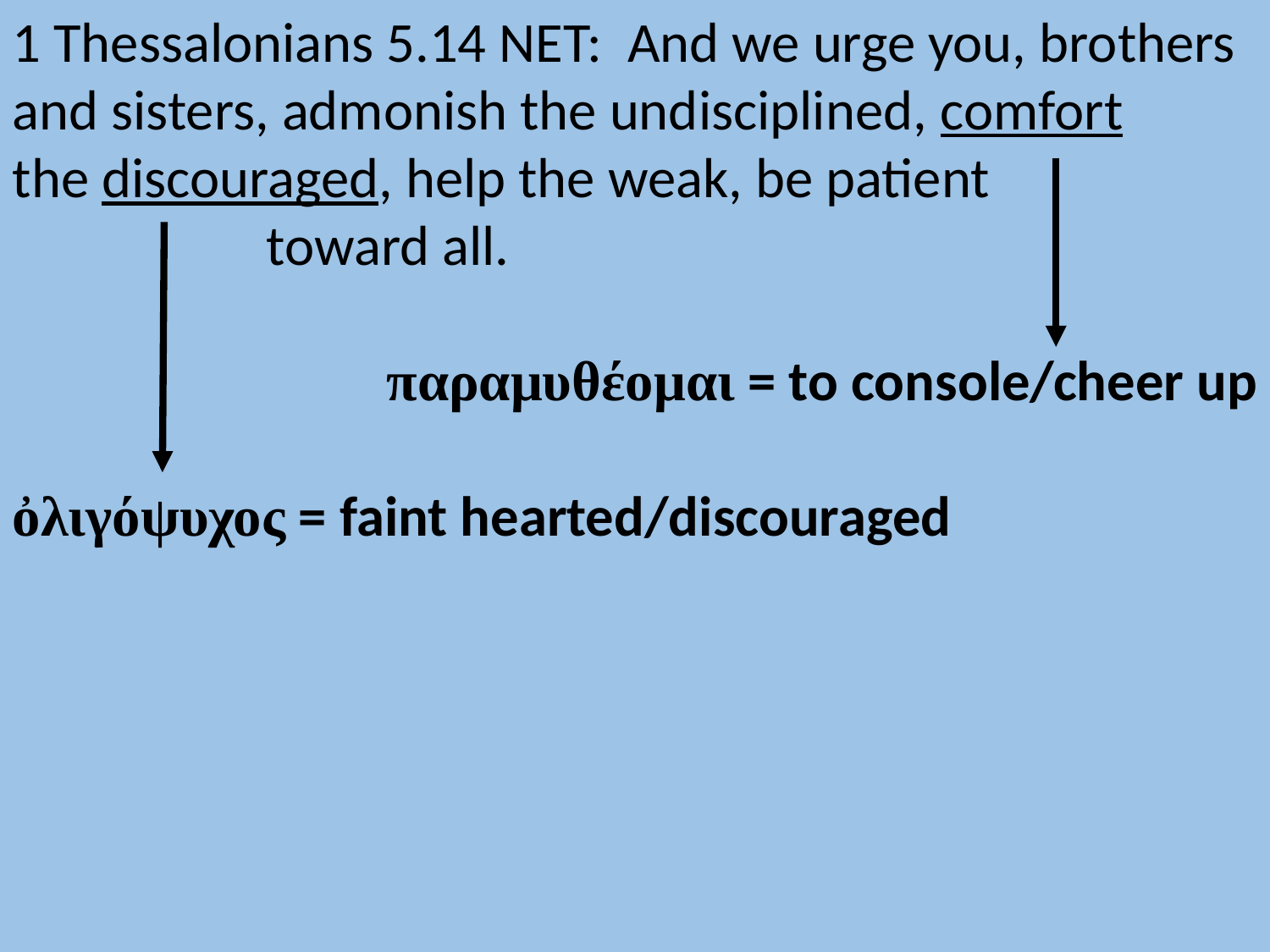

1 Thessalonians 5.14 NET:  And we urge you, brothers and sisters, admonish the undisciplined, comfort
the discouraged, help the weak, be patient
		toward all.

παραμυθέομαι = to console/cheer up

ὀλιγόψυχος = faint hearted/discouraged